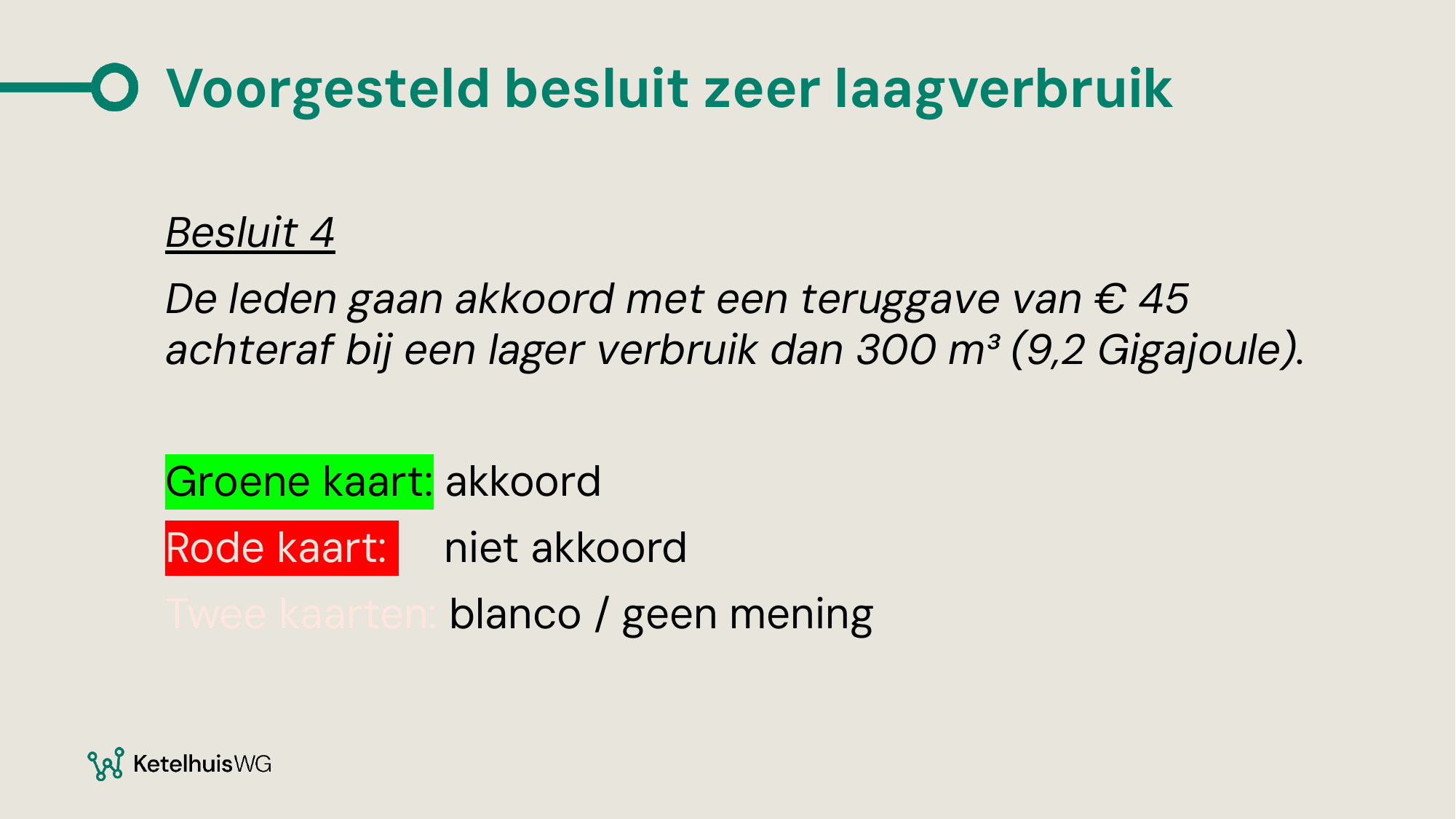

# Voorgesteld besluit zeer laagverbruik
Besluit 4
De leden gaan akkoord met een teruggave van € 45 achteraf bij een lager verbruik dan 300 m³ (9,2 Gigajoule).

Groene kaart: akkoord
Rode kaart:     niet akkoord
Twee kaarten: blanco / geen mening